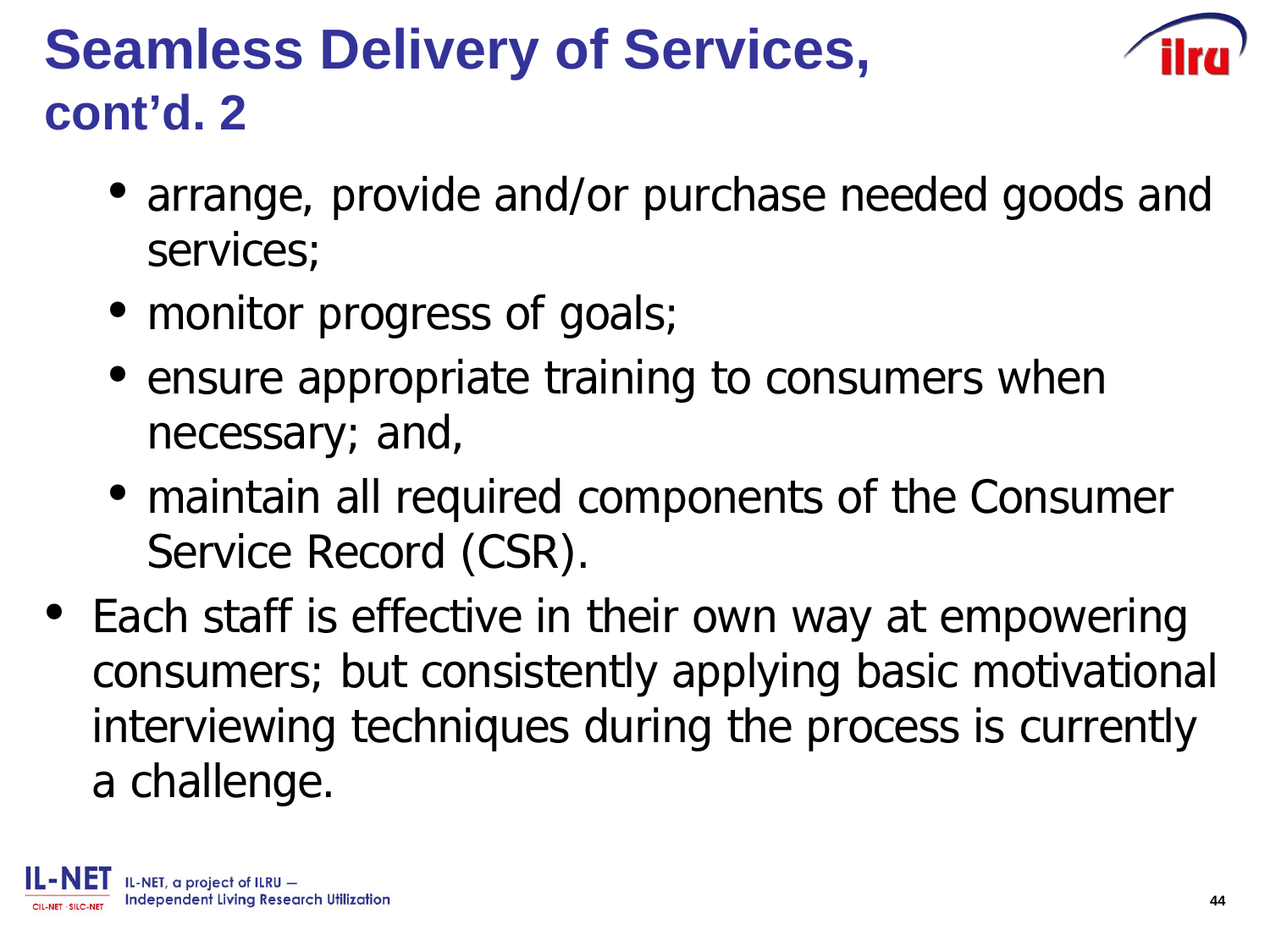

# Seamless Delivery of Services, cont’d. 2
arrange, provide and/or purchase needed goods and services;
monitor progress of goals;
ensure appropriate training to consumers when necessary; and,
maintain all required components of the Consumer Service Record (CSR).
Each staff is effective in their own way at empowering consumers; but consistently applying basic motivational interviewing techniques during the process is currently a challenge.